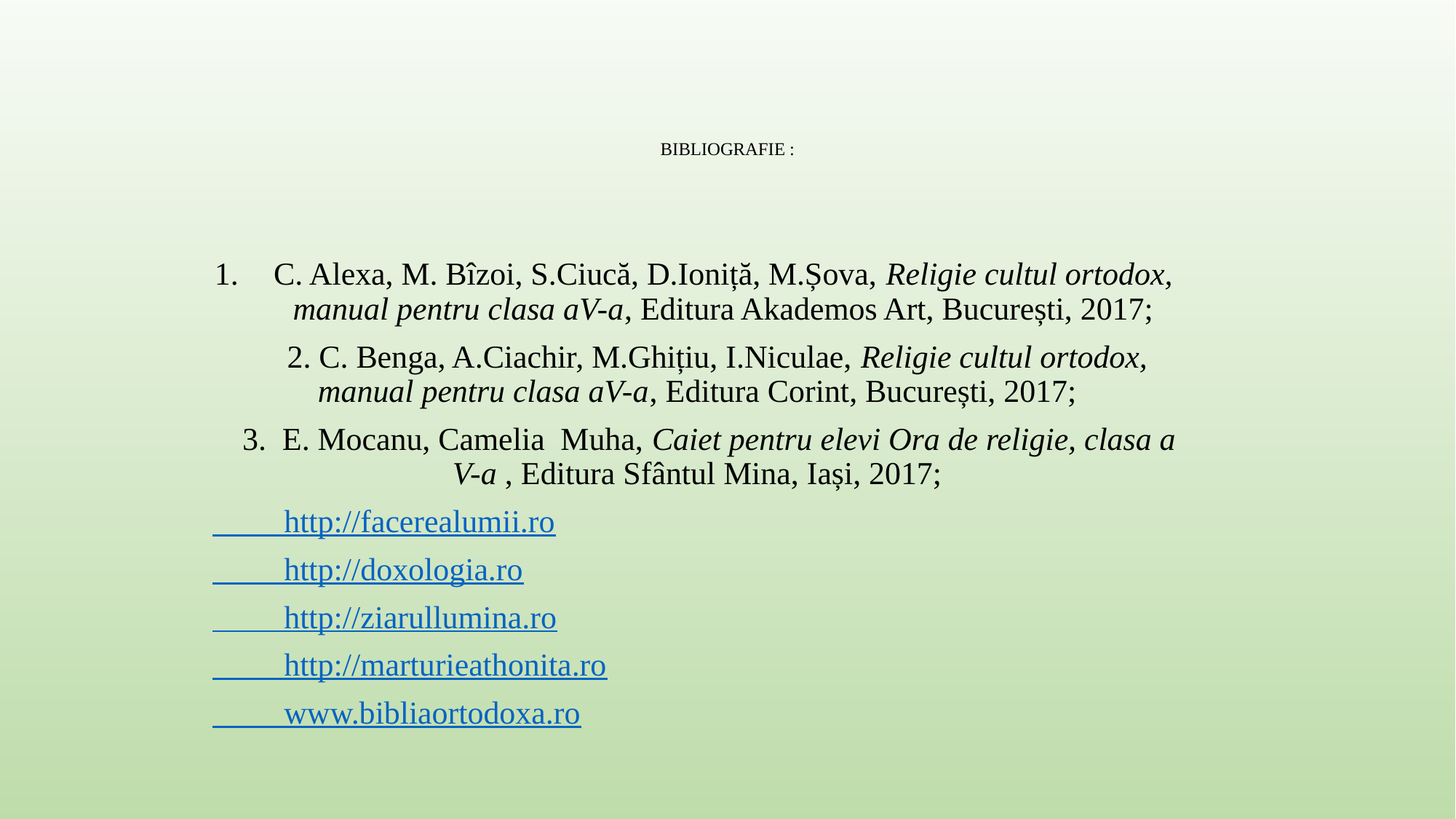

# BIBLIOGRAFIE :
C. Alexa, M. Bîzoi, S.Ciucă, D.Ioniță, M.Șova, Religie cultul ortodox, manual pentru clasa aV-a, Editura Akademos Art, București, 2017;
     2. C. Benga, A.Ciachir, M.Ghițiu, I.Niculae, Religie cultul ortodox, manual pentru clasa aV-a, Editura Corint, București, 2017;
   3.  E. Mocanu, Camelia  Muha, Caiet pentru elevi Ora de religie, clasa a V-a , Editura Sfântul Mina, Iași, 2017;
         http://facerealumii.ro
         http://doxologia.ro
         http://ziarullumina.ro
         http://marturieathonita.ro
         www.bibliaortodoxa.ro